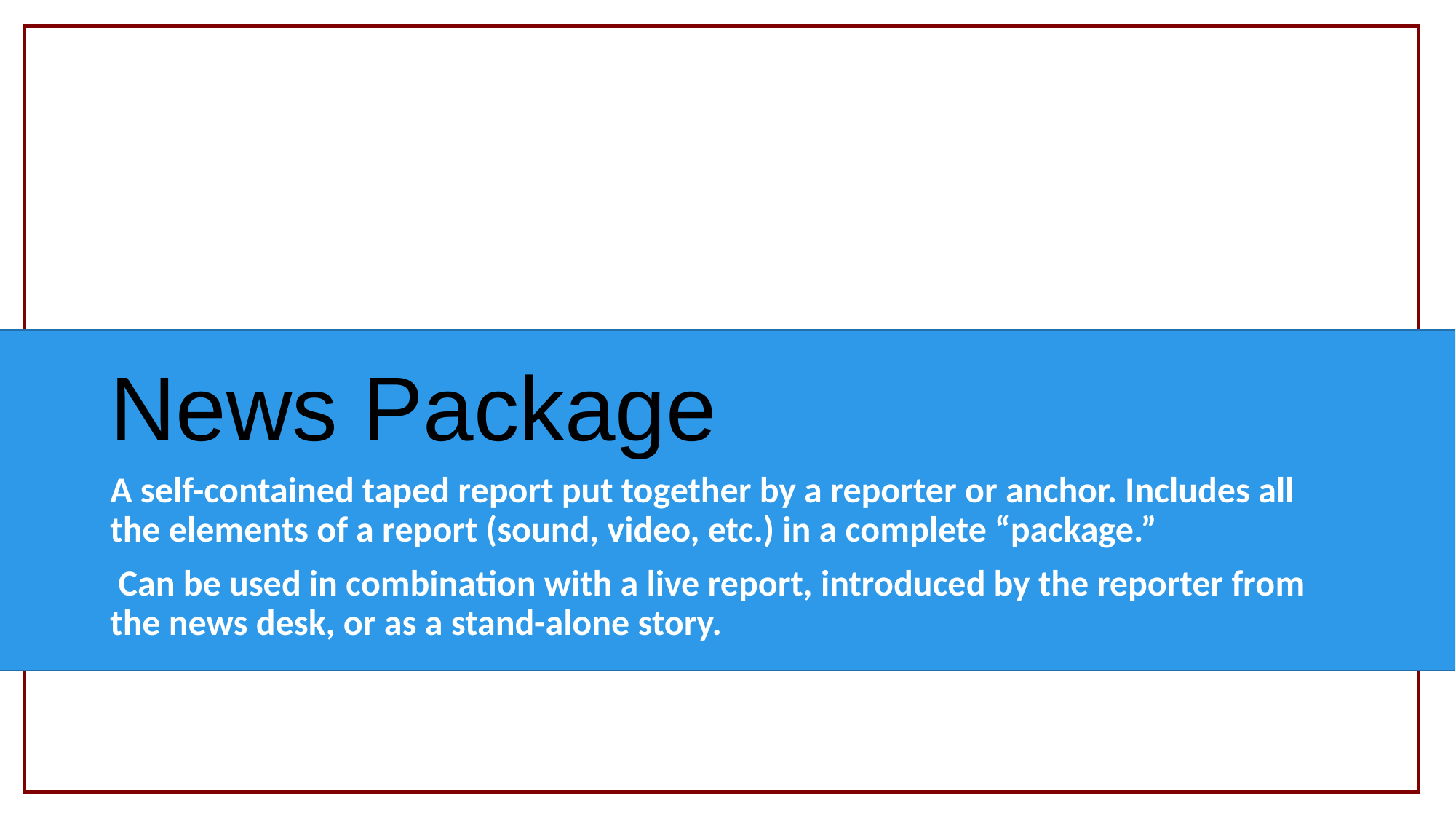

# News Package
A self-contained taped report put together by a reporter or anchor. Includes all the elements of a report (sound, video, etc.) in a complete “package.”
 Can be used in combination with a live report, introduced by the reporter from the news desk, or as a stand-alone story.